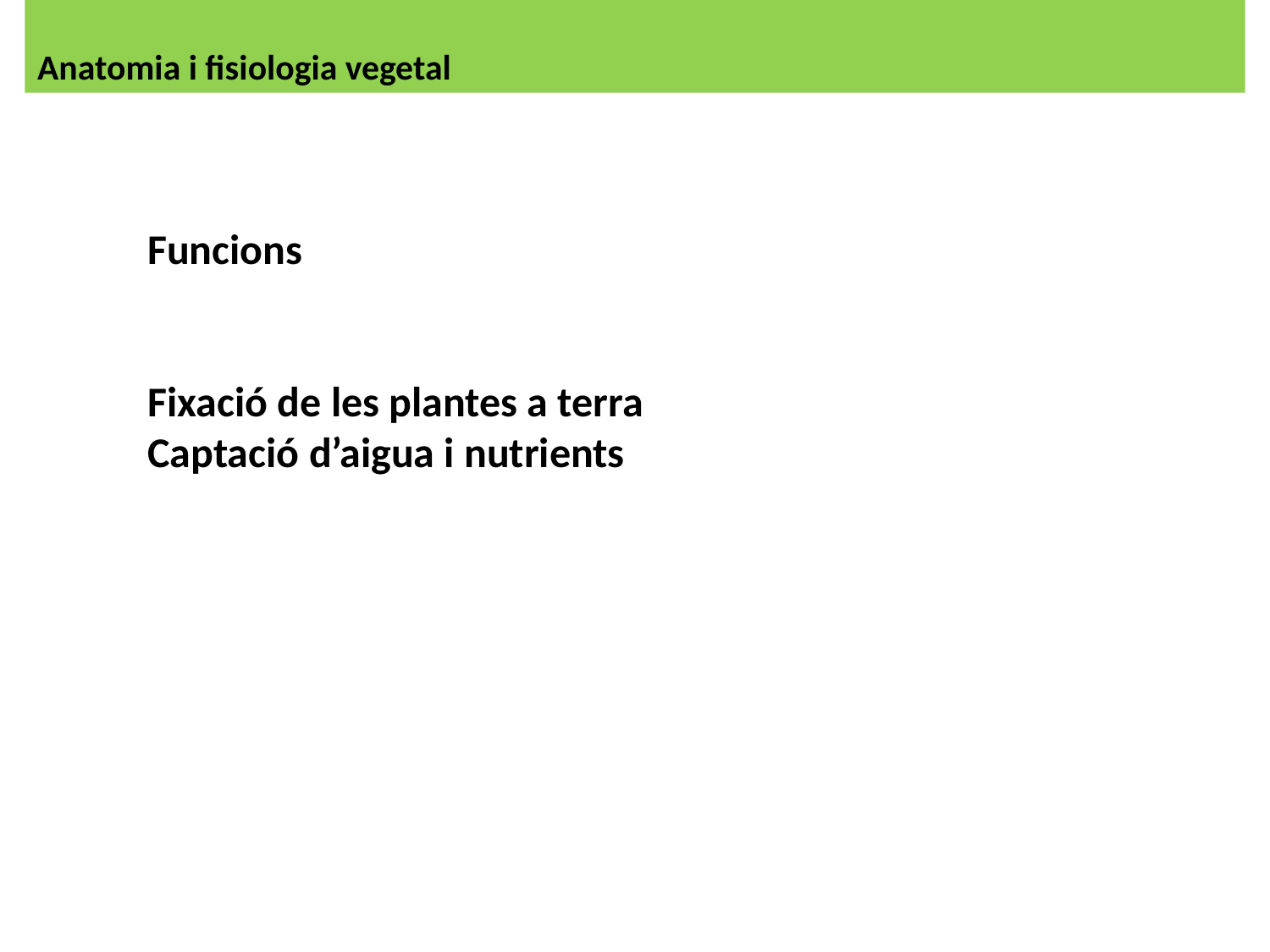

Anatomia i fisiologia vegetal
Funcions

Fixació de les plantes a terra
Captació d’aigua i nutrients